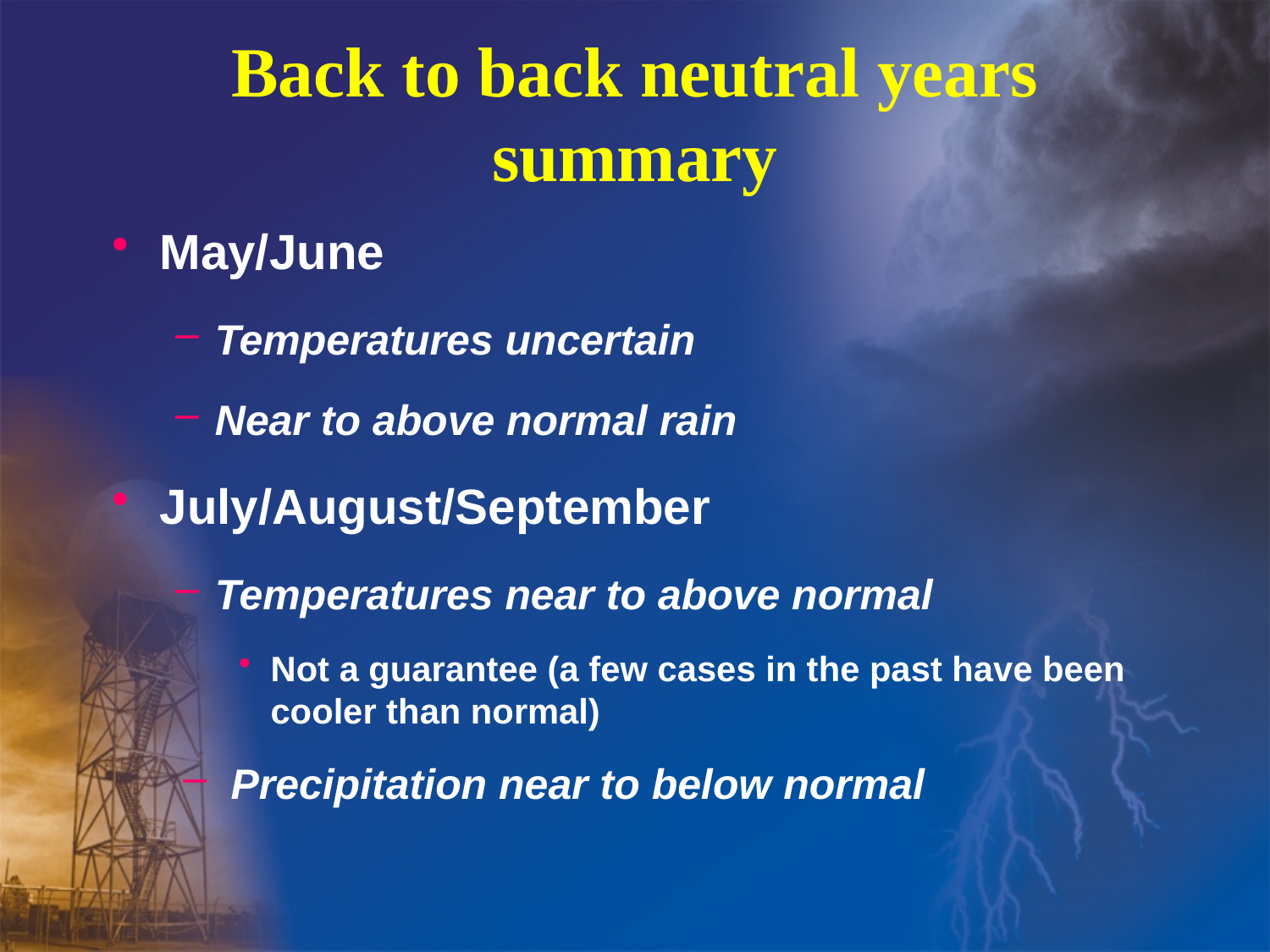

# Back to back neutral years summary
May/June
Temperatures uncertain
Near to above normal rain
July/August/September
Temperatures near to above normal
Not a guarantee (a few cases in the past have been cooler than normal)
Precipitation near to below normal